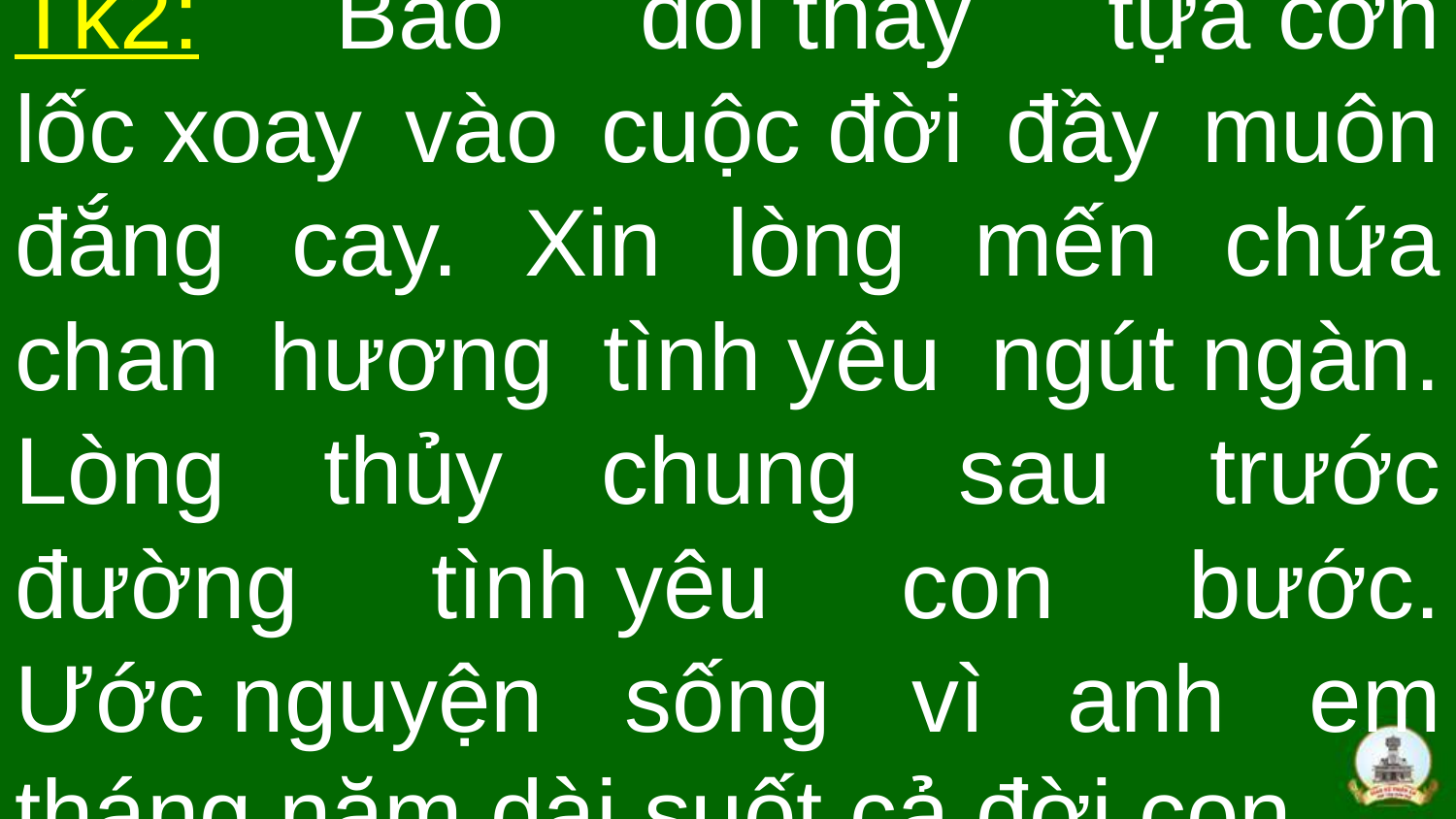

# Tk2: Bao đổi thay tựa cơn lốc xoay vào cuộc đời đầy muôn đắng cay. Xin lòng mến chứa chan hương tình yêu ngút ngàn. Lòng thủy chung sau trước đường tình yêu con bước. Ước nguyện sống vì anh em tháng năm dài suốt cả đời con.